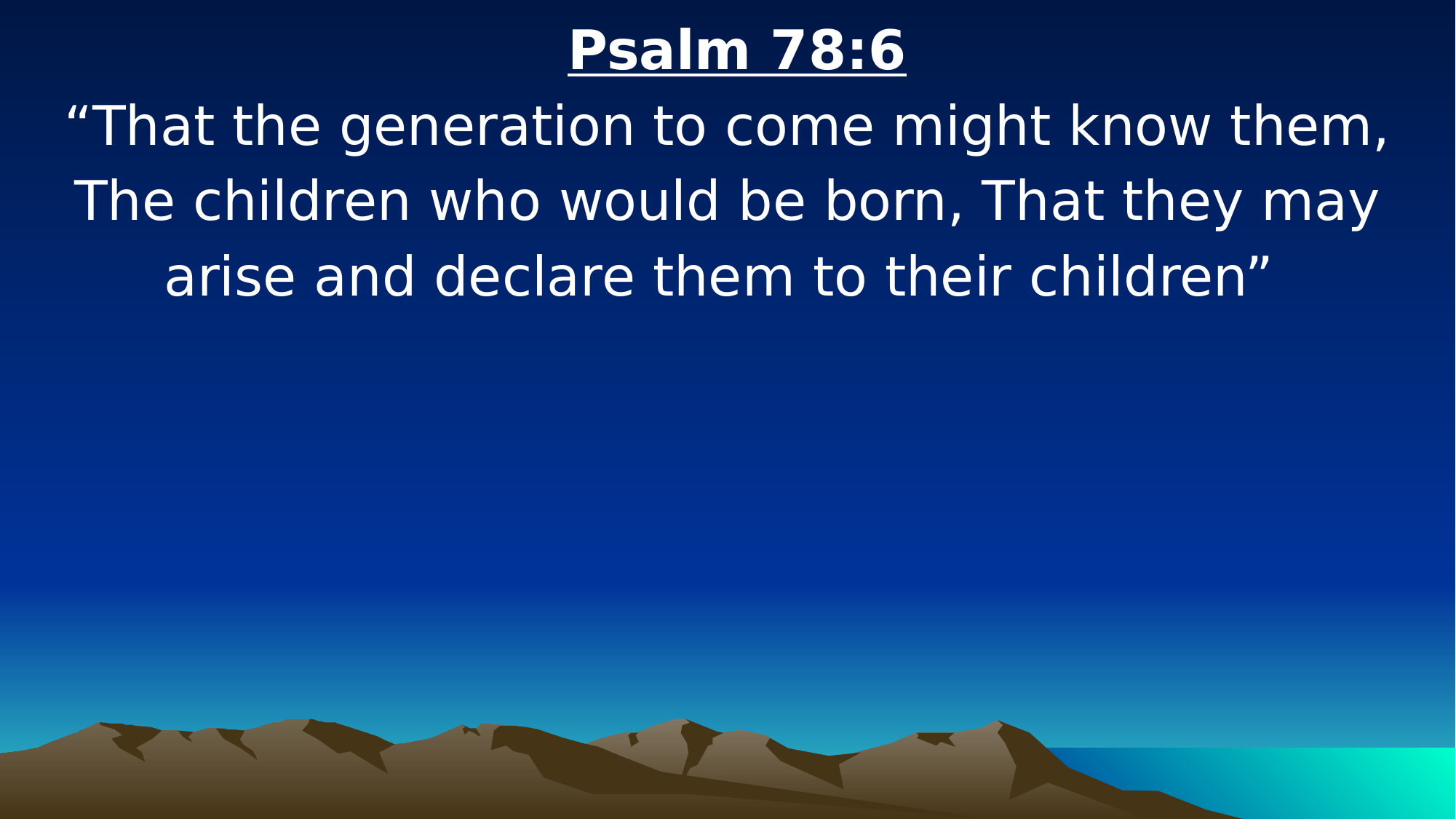

Psalm 78:6
“That the generation to come might know them, The children who would be born, That they may arise and declare them to their children”